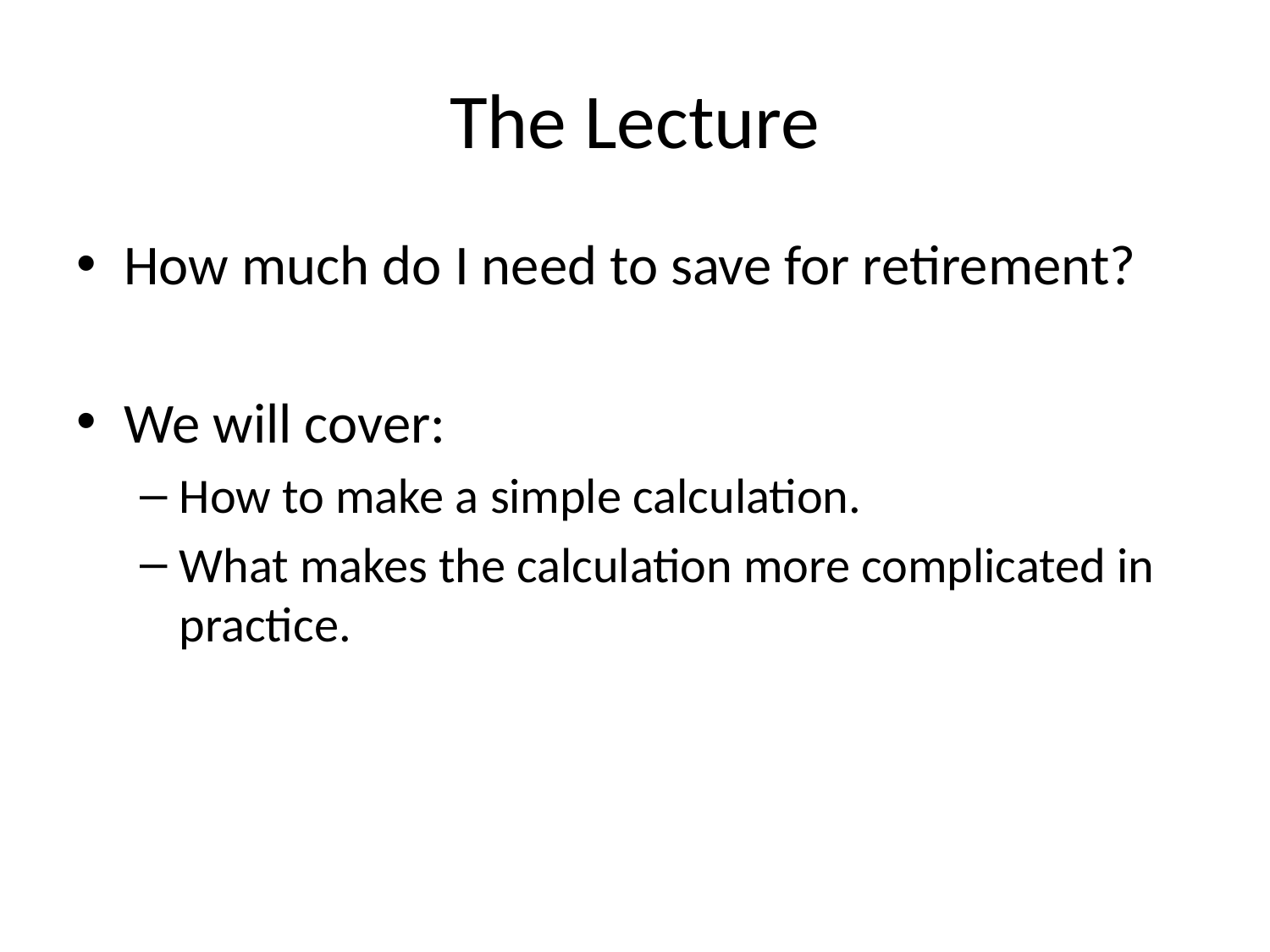

# The Lecture
How much do I need to save for retirement?

We will cover:
How to make a simple calculation.
What makes the calculation more complicated in practice.